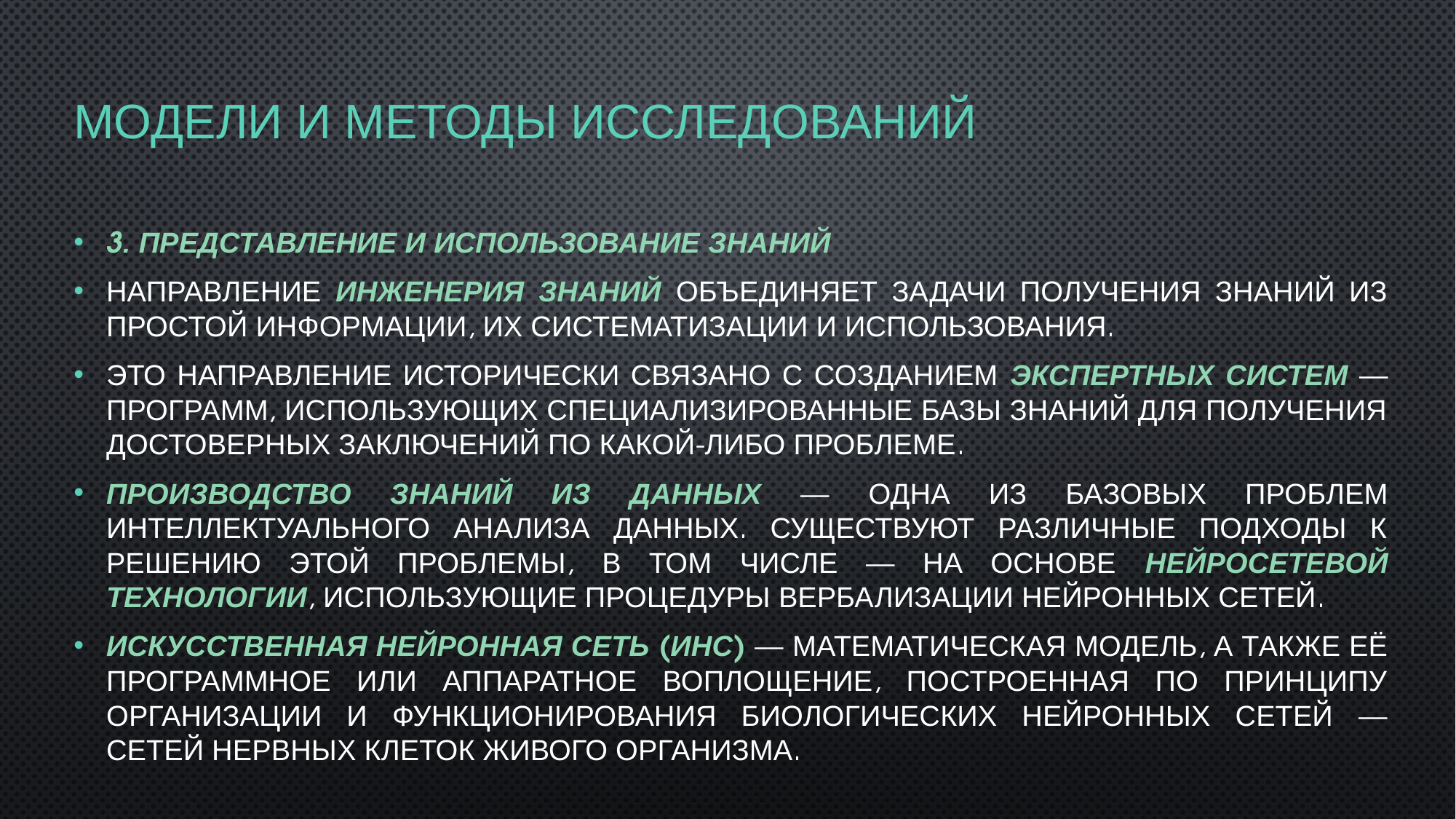

# Модели и методы исследований
3. Представление и использование знаний
Направление инженерия знаний объединяет задачи получения знаний из простой информации, их систематизации и использования.
Это направление исторически связано с созданием экспертных систем — программ, использующих специализированные базы знаний для получения достоверных заключений по какой-либо проблеме.
Производство знаний из данных — одна из базовых проблем интеллектуального анализа данных. Существуют различные подходы к решению этой проблемы, в том числе — на основе нейросетевой технологии, использующие процедуры вербализации нейронных сетей.
Искусственная нейронная сеть (ИНС) — математическая модель, а также её программное или аппаратное воплощение, построенная по принципу организации и функционирования биологических нейронных сетей — сетей нервных клеток живого организма.